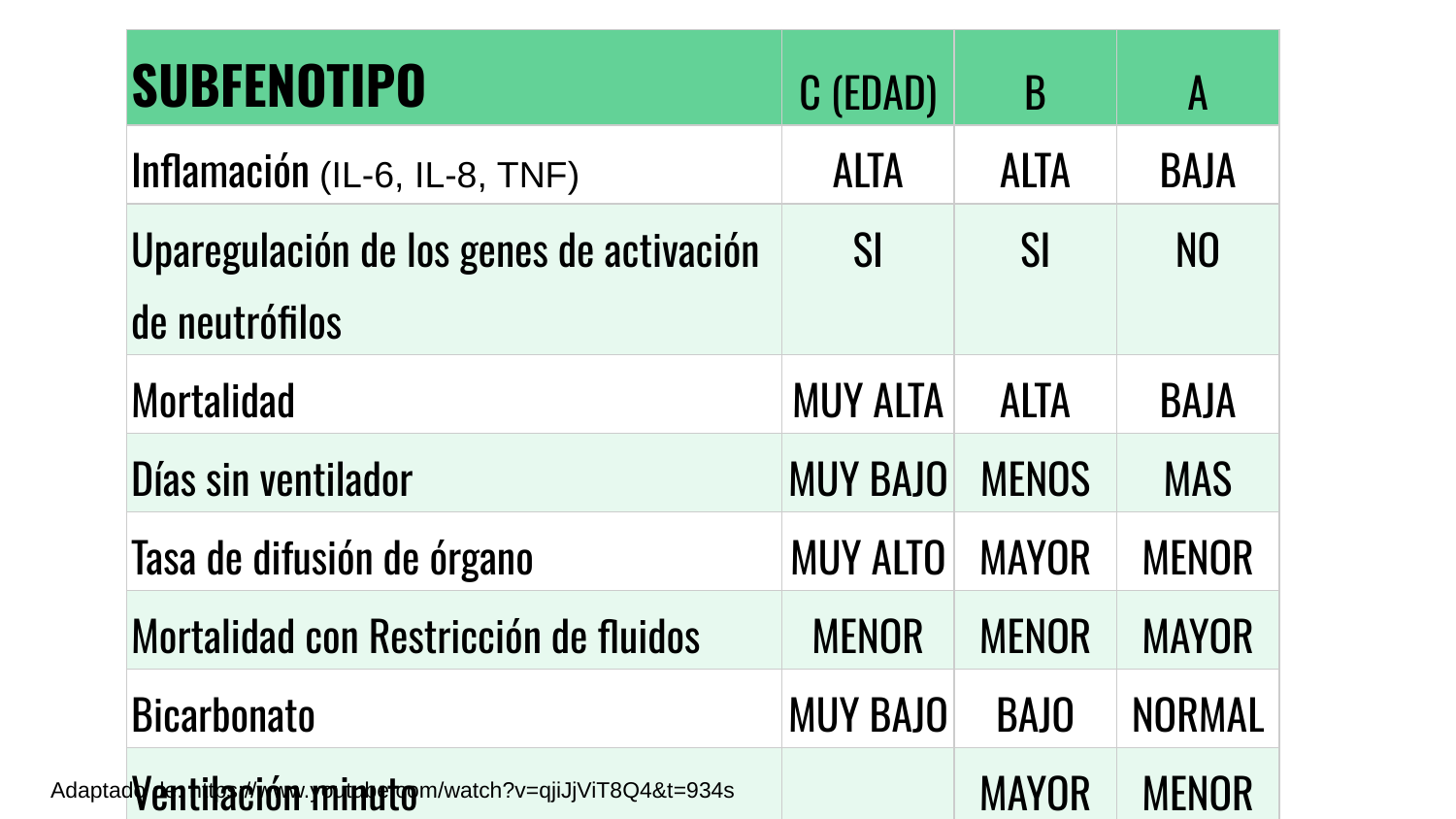

| SUBFENOTIPO | C (EDAD) | B | A |
| --- | --- | --- | --- |
| Inflamación (IL-6, IL-8, TNF) | ALTA | ALTA | BAJA |
| Uparegulación de los genes de activación de neutrófilos | SI | SI | NO |
| Mortalidad | MUY ALTA | ALTA | BAJA |
| Días sin ventilador | MUY BAJO | MENOS | MAS |
| Tasa de difusión de órgano | MUY ALTO | MAYOR | MENOR |
| Mortalidad con Restricción de fluidos | MENOR | MENOR | MAYOR |
| Bicarbonato | MUY BAJO | BAJO | NORMAL |
| Ventilación minuto |  | MAYOR | MENOR |
| Mortalidad con PEEP alto | MUY ALTA | BAJA | ALTA |
| Mortalidad con PEEP bajo | MUY ALTA | ALTA | BAJA |
Adaptado de: https://www.youtube.com/watch?v=qjiJjViT8Q4&t=934s